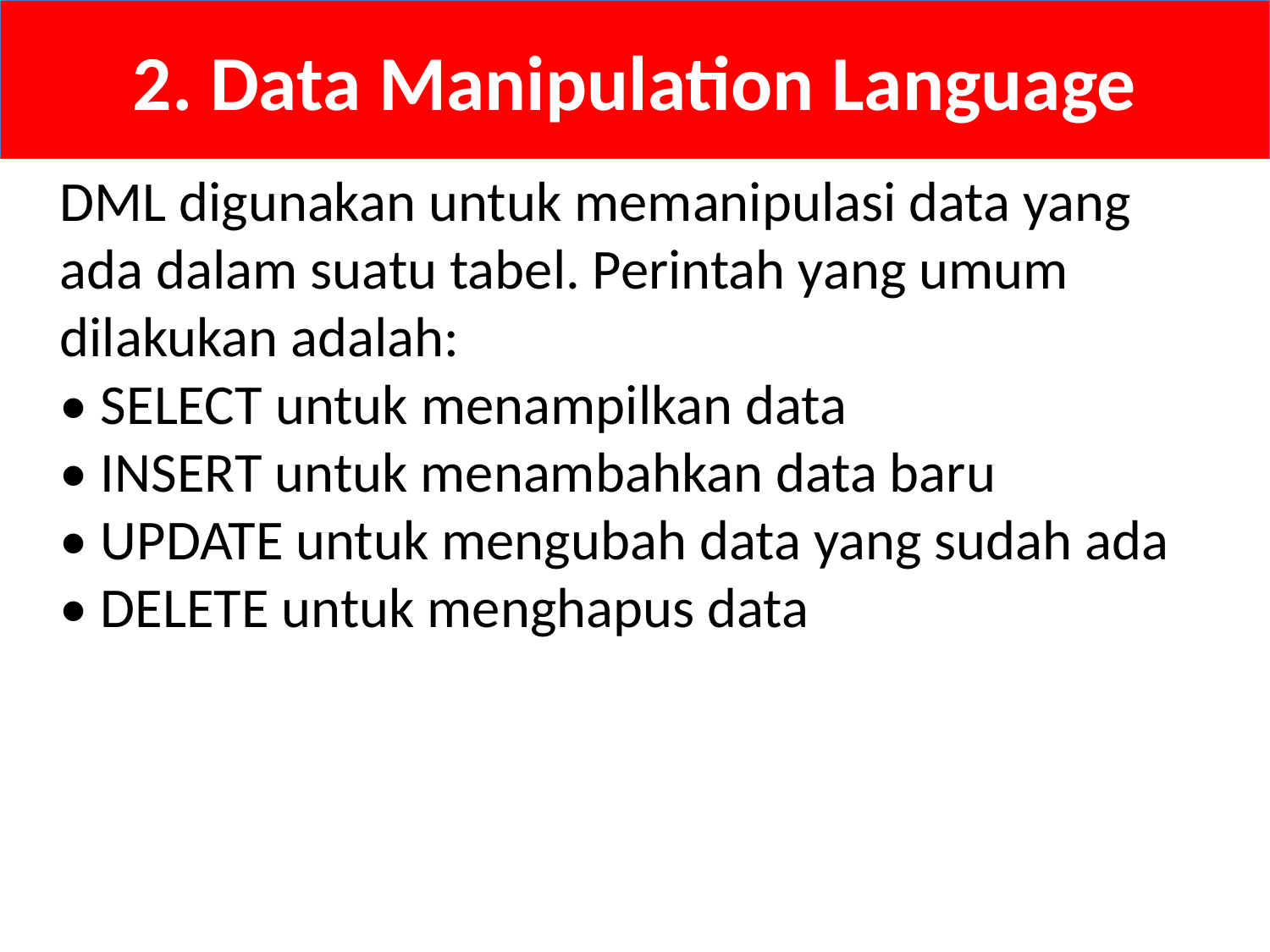

# 2. Data Manipulation Language
	DML digunakan untuk memanipulasi data yang ada dalam suatu tabel. Perintah yang umum
dilakukan adalah:
• SELECT untuk menampilkan data
• INSERT untuk menambahkan data baru
• UPDATE untuk mengubah data yang sudah ada
• DELETE untuk menghapus data